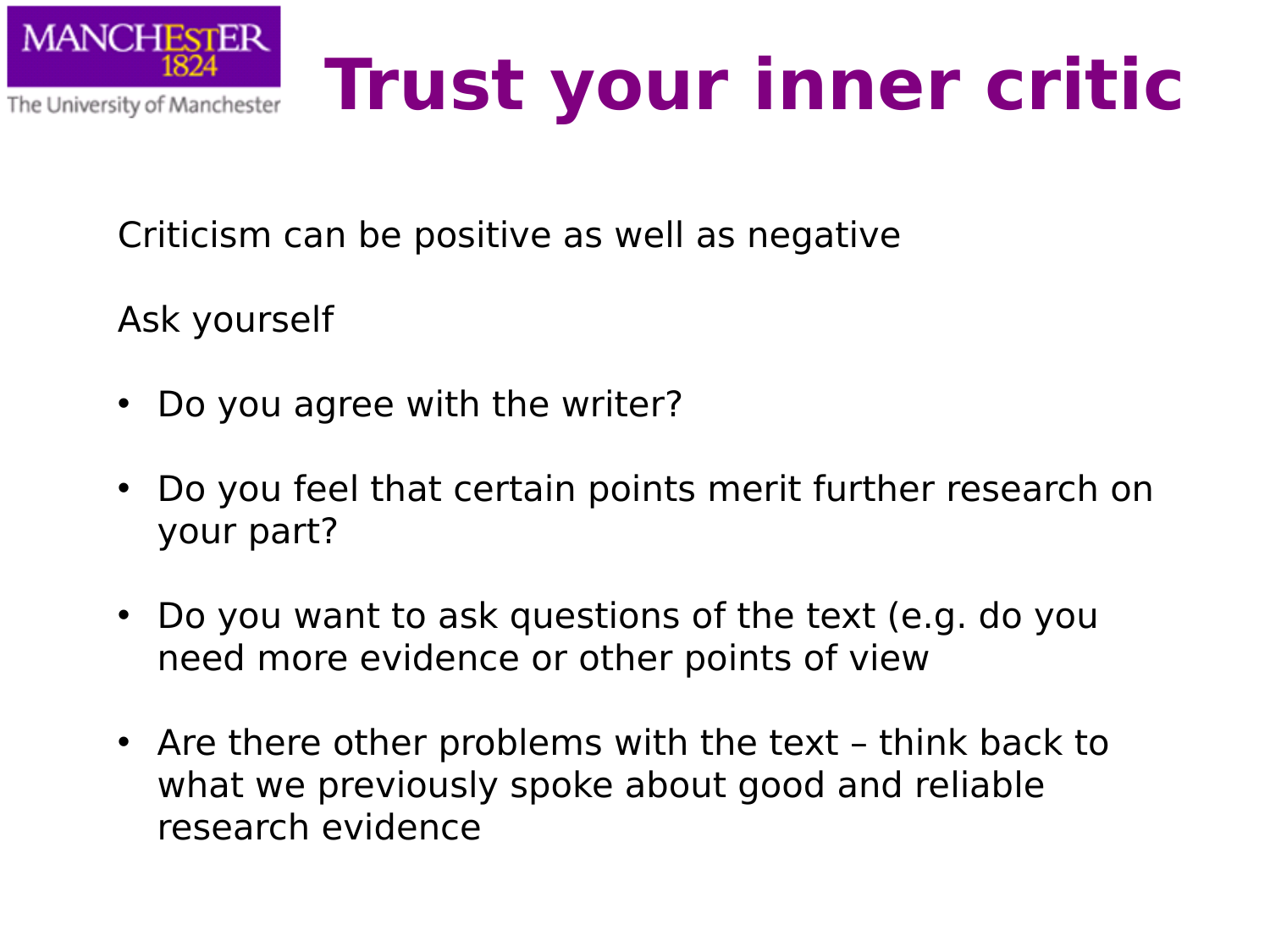

Trust your inner critic
Criticism can be positive as well as negative

Ask yourself

Do you agree with the writer?

Do you feel that certain points merit further research on your part?

Do you want to ask questions of the text (e.g. do you need more evidence or other points of view

Are there other problems with the text – think back to what we previously spoke about good and reliable research evidence